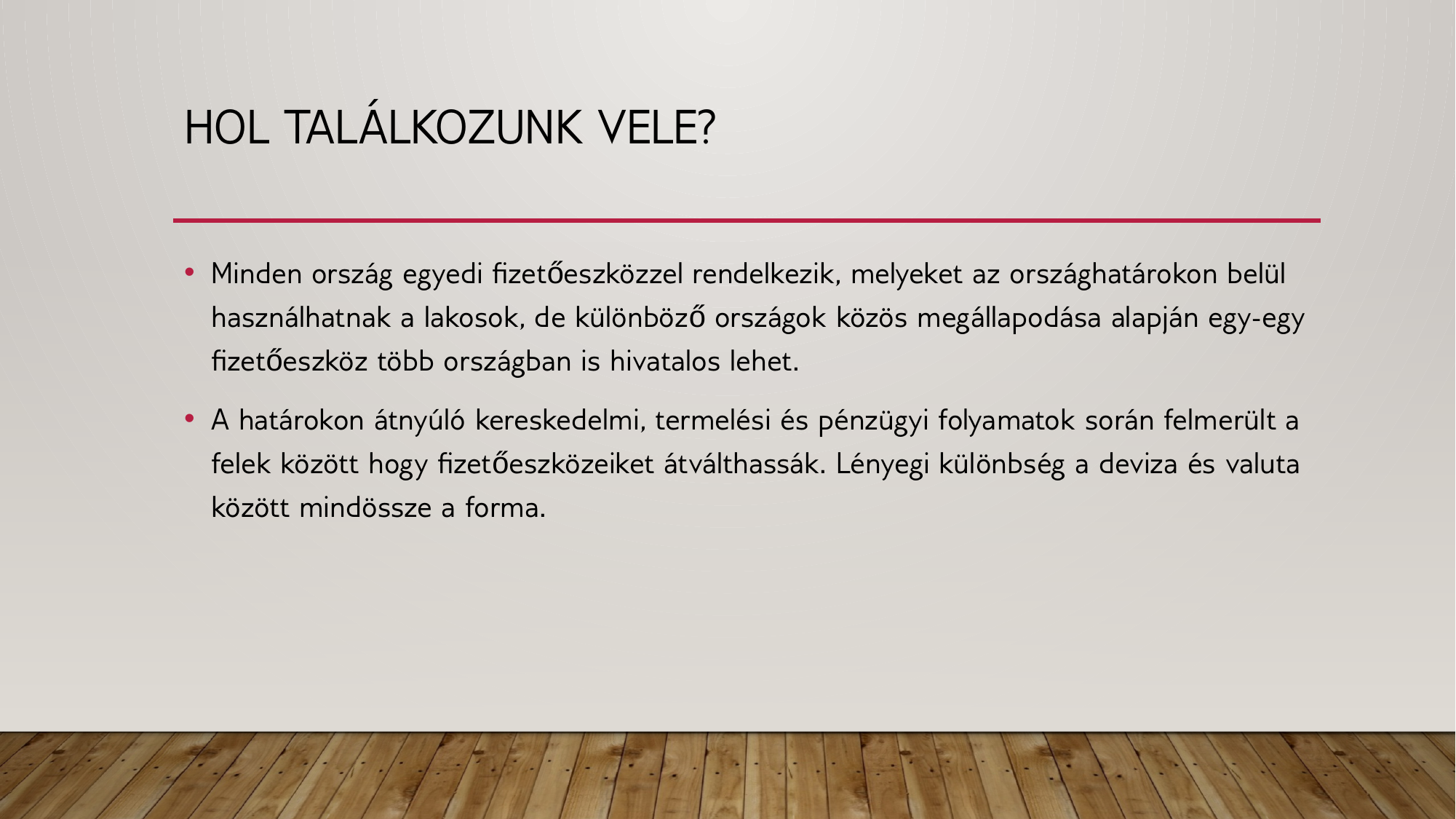

# Hol találkozunk vele?
Minden ország egyedi fizetőeszközzel rendelkezik, melyeket az országhatárokon belül használhatnak a lakosok, de különböző országok közös megállapodása alapján egy-egy fizetőeszköz több országban is hivatalos lehet.
A határokon átnyúló kereskedelmi, termelési és pénzügyi folyamatok során felmerült a felek között hogy fizetőeszközeiket átválthassák. Lényegi különbség a deviza és valuta között mindössze a forma.